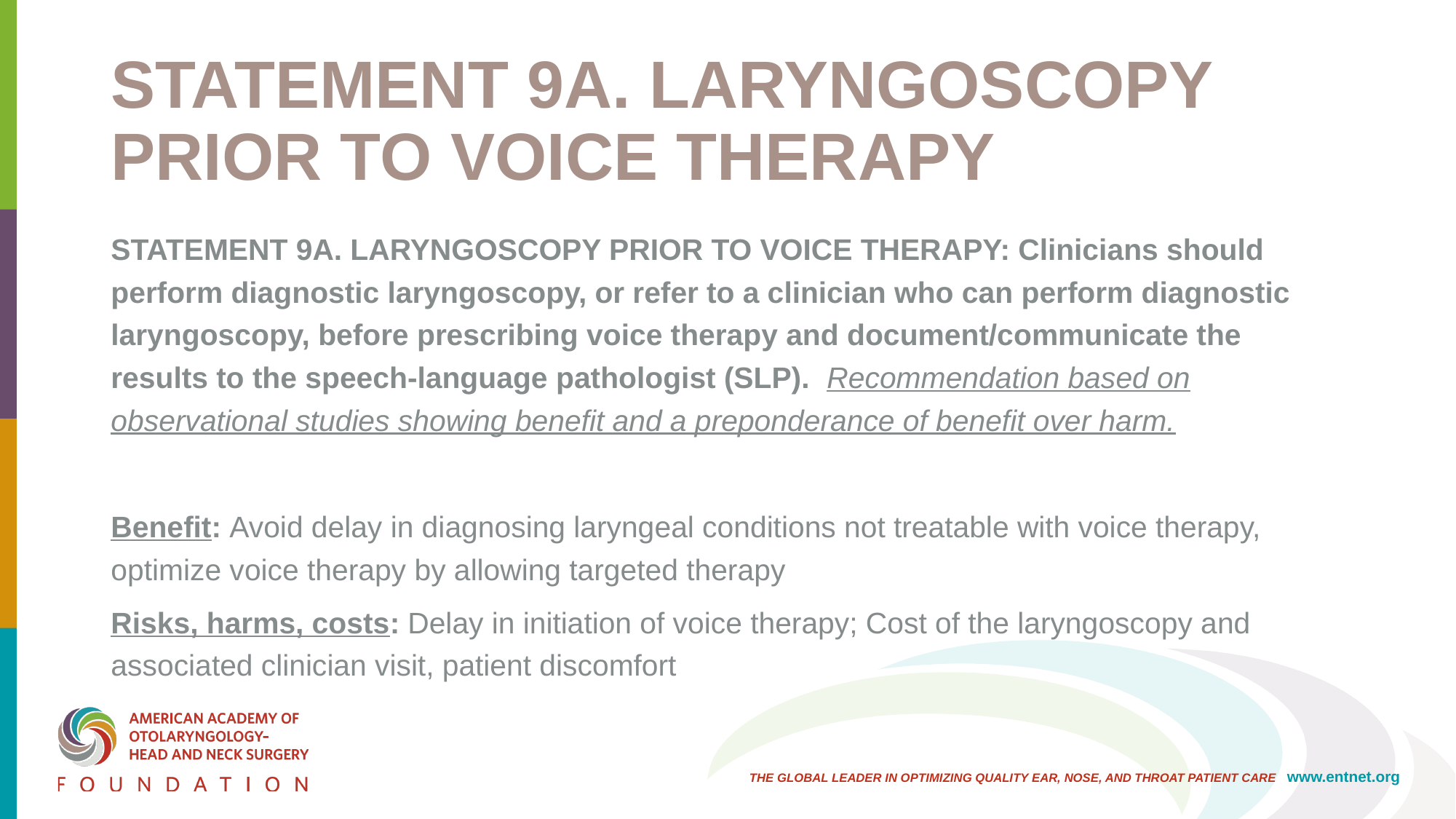

# STATEMENT 9A. LARYNGOSCOPY PRIOR TO VOICE THERAPY
STATEMENT 9A. LARYNGOSCOPY PRIOR TO VOICE THERAPY: Clinicians should perform diagnostic laryngoscopy, or refer to a clinician who can perform diagnostic laryngoscopy, before prescribing voice therapy and document/communicate the results to the speech-language pathologist (SLP).  Recommendation based on observational studies showing benefit and a preponderance of benefit over harm.

Benefit: Avoid delay in diagnosing laryngeal conditions not treatable with voice therapy, optimize voice therapy by allowing targeted therapy
Risks, harms, costs: Delay in initiation of voice therapy; Cost of the laryngoscopy and associated clinician visit, patient discomfort